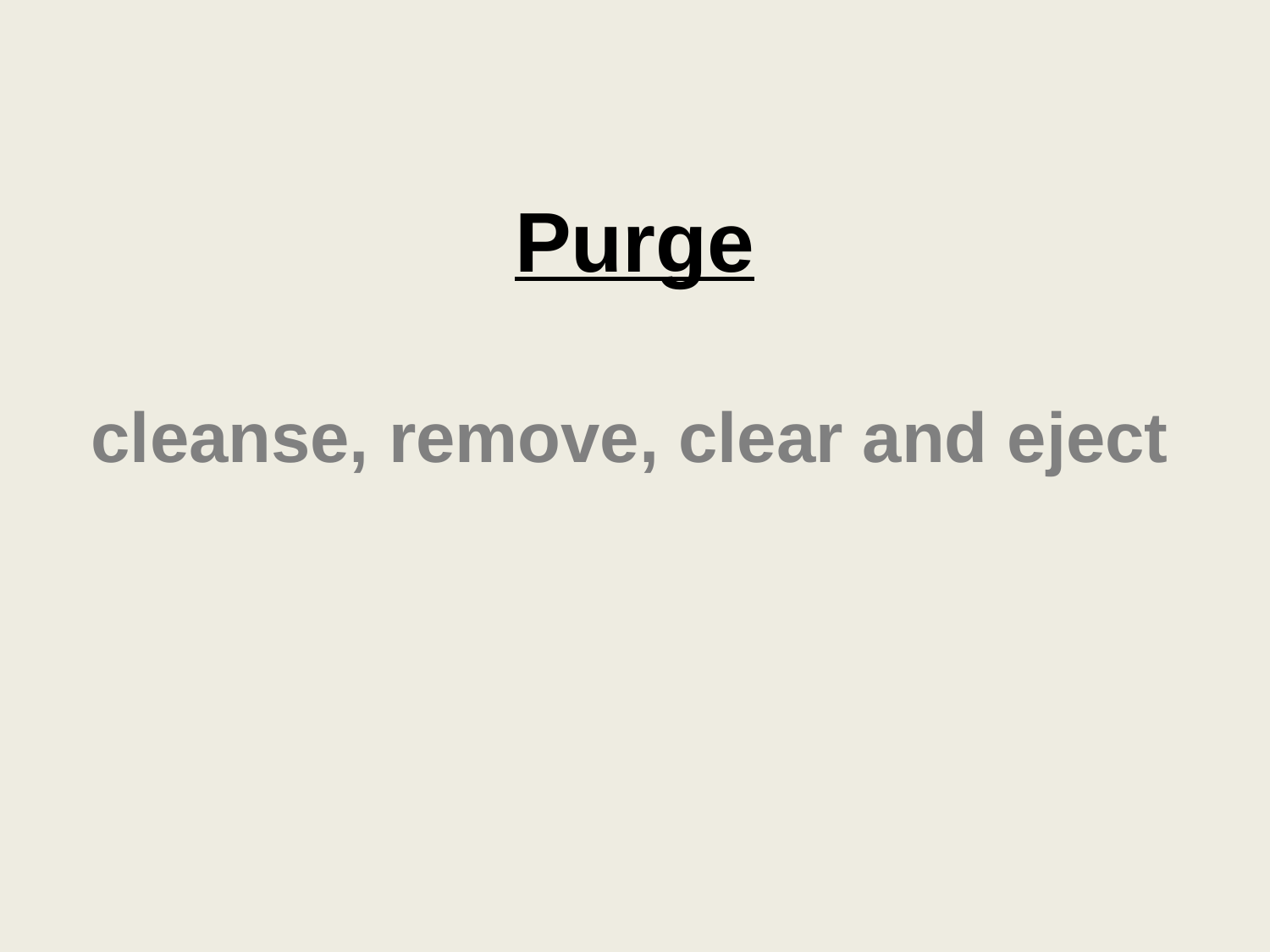

# Purge
cleanse, remove, clear and eject